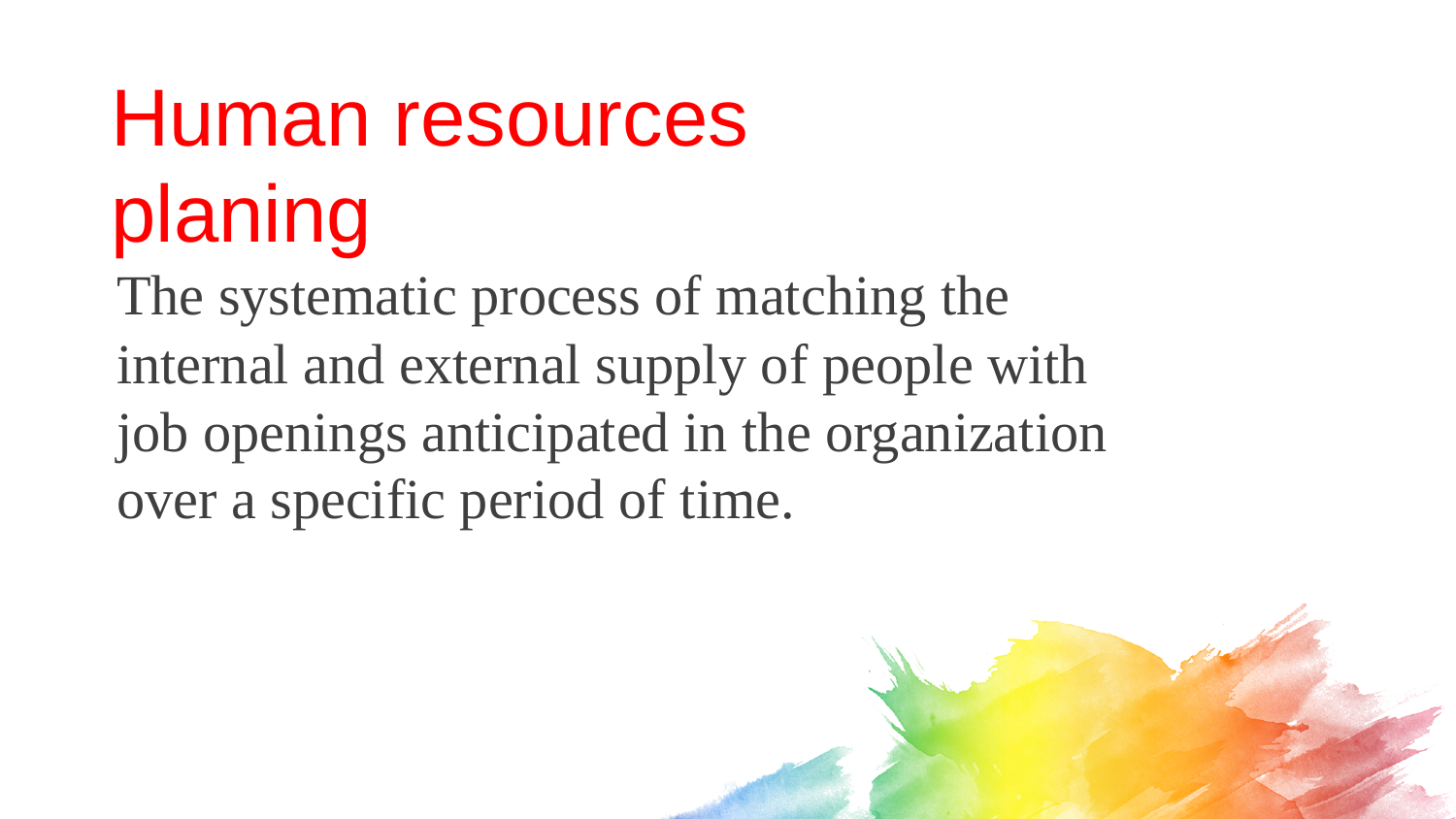

Human resources planing
The systematic process of matching the internal and external supply of people with job openings anticipated in the organization over a specific period of time.